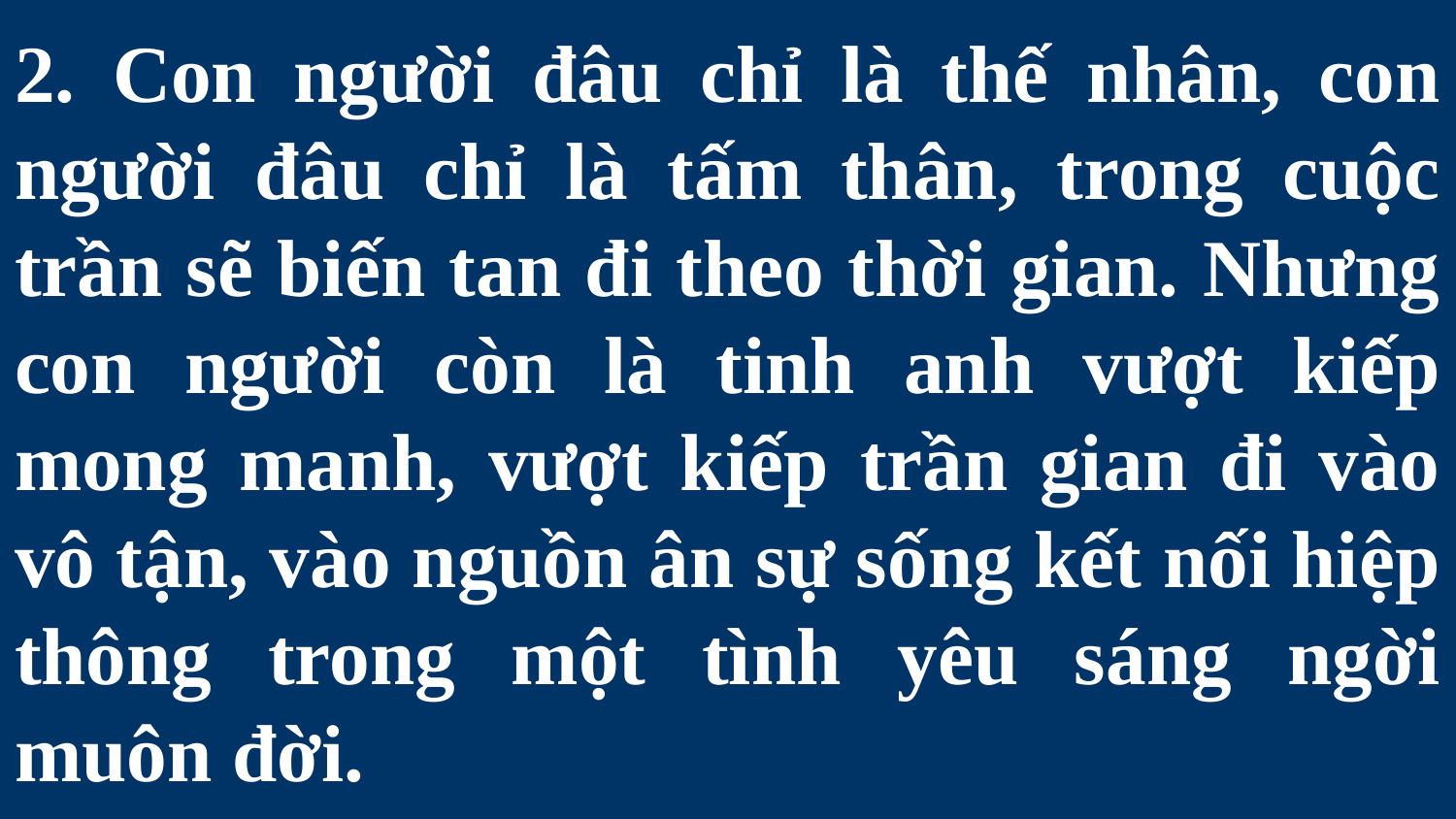

# 2. Con người đâu chỉ là thế nhân, con người đâu chỉ là tấm thân, trong cuộc trần sẽ biến tan đi theo thời gian. Nhưng con người còn là tinh anh vượt kiếp mong manh, vượt kiếp trần gian đi vào vô tận, vào nguồn ân sự sống kết nối hiệp thông trong một tình yêu sáng ngời muôn đời.